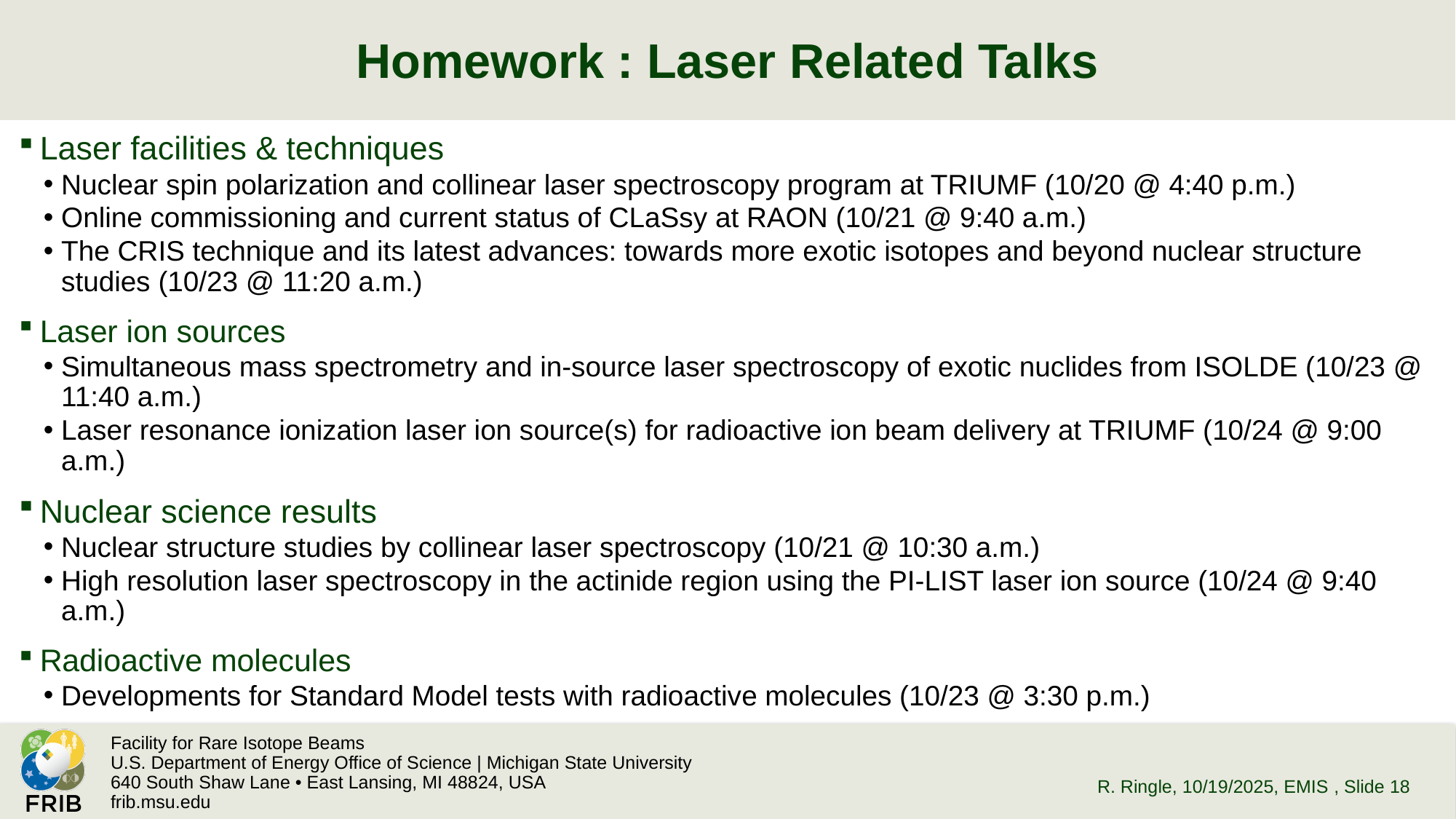

# Homework : Laser Related Talks
Laser facilities & techniques
Nuclear spin polarization and collinear laser spectroscopy program at TRIUMF (10/20 @ 4:40 p.m.)
Online commissioning and current status of CLaSsy at RAON (10/21 @ 9:40 a.m.)
The CRIS technique and its latest advances: towards more exotic isotopes and beyond nuclear structure studies (10/23 @ 11:20 a.m.)
Laser ion sources
Simultaneous mass spectrometry and in-source laser spectroscopy of exotic nuclides from ISOLDE (10/23 @ 11:40 a.m.)
Laser resonance ionization laser ion source(s) for radioactive ion beam delivery at TRIUMF (10/24 @ 9:00 a.m.)
Nuclear science results
Nuclear structure studies by collinear laser spectroscopy (10/21 @ 10:30 a.m.)
High resolution laser spectroscopy in the actinide region using the PI-LIST laser ion source (10/24 @ 9:40 a.m.)
Radioactive molecules
Developments for Standard Model tests with radioactive molecules (10/23 @ 3:30 p.m.)
R. Ringle, 10/19/2025, EMIS
, Slide 18